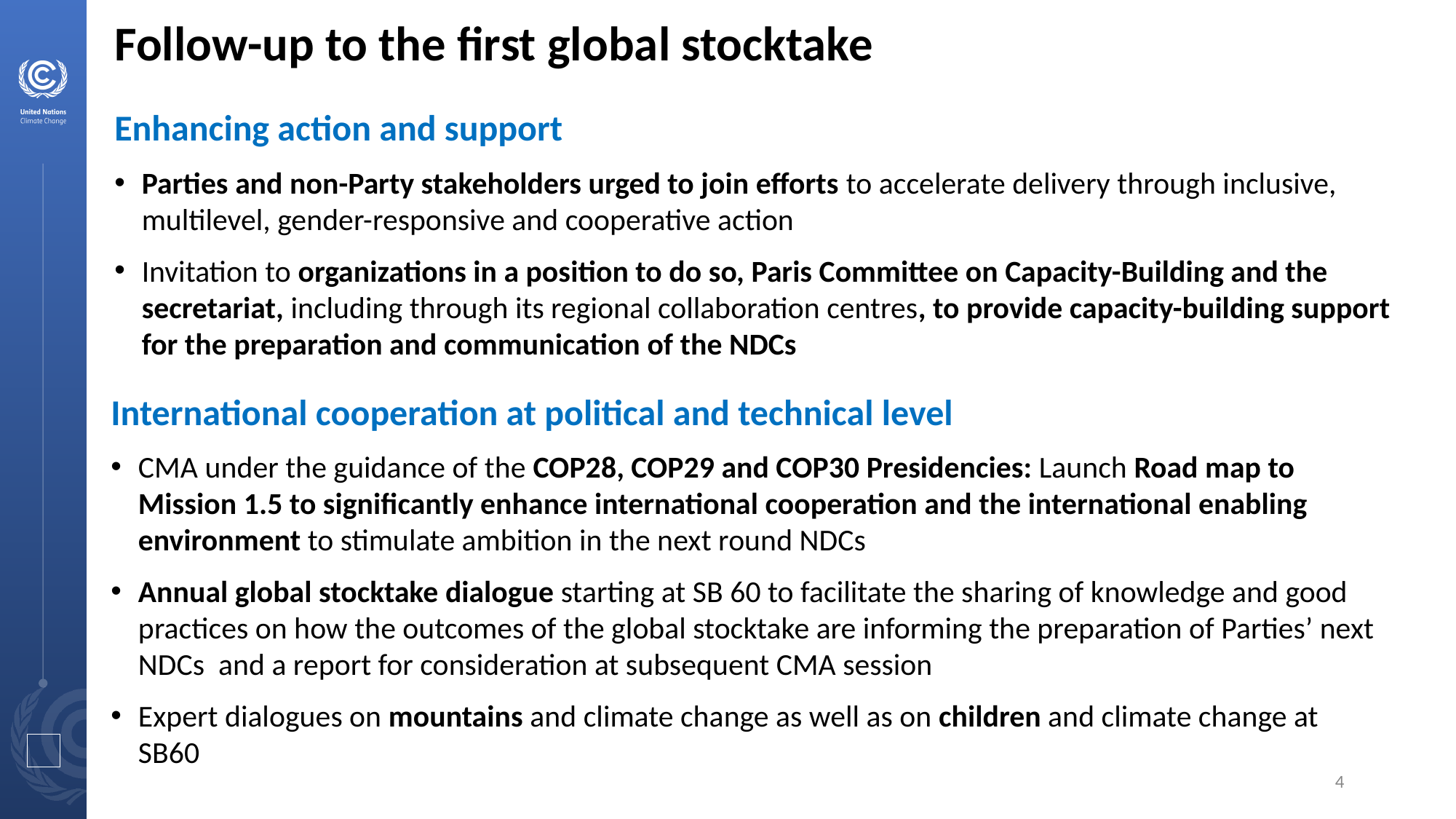

# Follow-up to the first global stocktake
Enhancing action and support
Parties and non-Party stakeholders urged to join efforts to accelerate delivery through inclusive, multilevel, gender-responsive and cooperative action
Invitation to organizations in a position to do so, Paris Committee on Capacity-Building and the secretariat, including through its regional collaboration centres, to provide capacity-building support for the preparation and communication of the NDCs

International cooperation at political and technical level
CMA under the guidance of the COP28, COP29 and COP30 Presidencies: Launch Road map to Mission 1.5 to significantly enhance international cooperation and the international enabling environment to stimulate ambition in the next round NDCs
Annual global stocktake dialogue starting at SB 60 to facilitate the sharing of knowledge and good practices on how the outcomes of the global stocktake are informing the preparation of Parties’ next NDCs  and a report for consideration at subsequent CMA session
Expert dialogues on mountains and climate change as well as on children and climate change at SB60

4